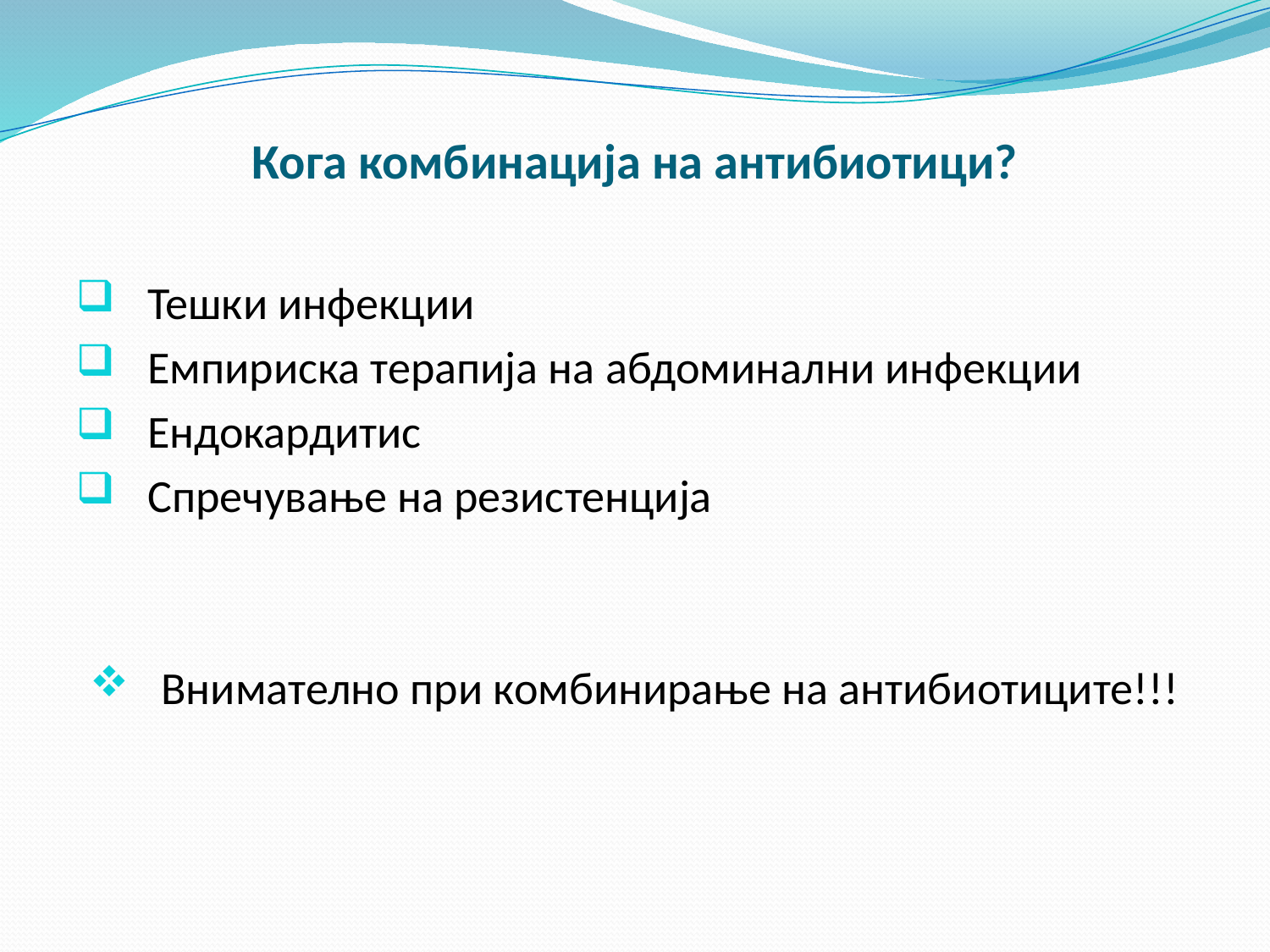

# Кога комбинација на антибиотици?
Тешки инфекции
Емпириска терапија на абдоминални инфекции
Ендокардитис
Спречување на резистенција

Внимателно при комбинирање на антибиотиците!!!